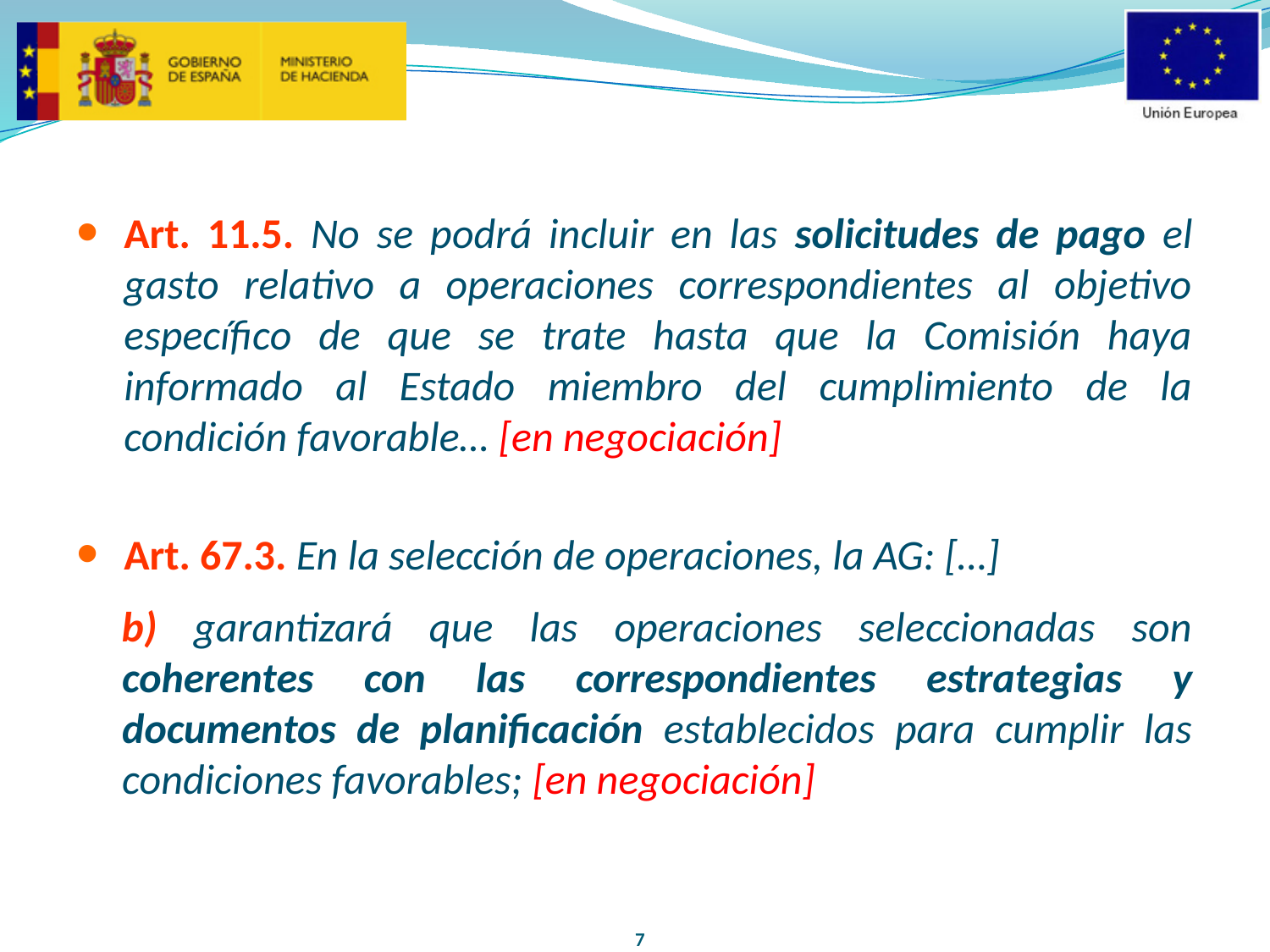

Art. 11.5. No se podrá incluir en las solicitudes de pago el gasto relativo a operaciones correspondientes al objetivo específico de que se trate hasta que la Comisión haya informado al Estado miembro del cumplimiento de la condición favorable… [en negociación]

Art. 67.3. En la selección de operaciones, la AG: […]
b) garantizará que las operaciones seleccionadas son coherentes con las correspondientes estrategias y documentos de planificación establecidos para cumplir las condiciones favorables; [en negociación]
7